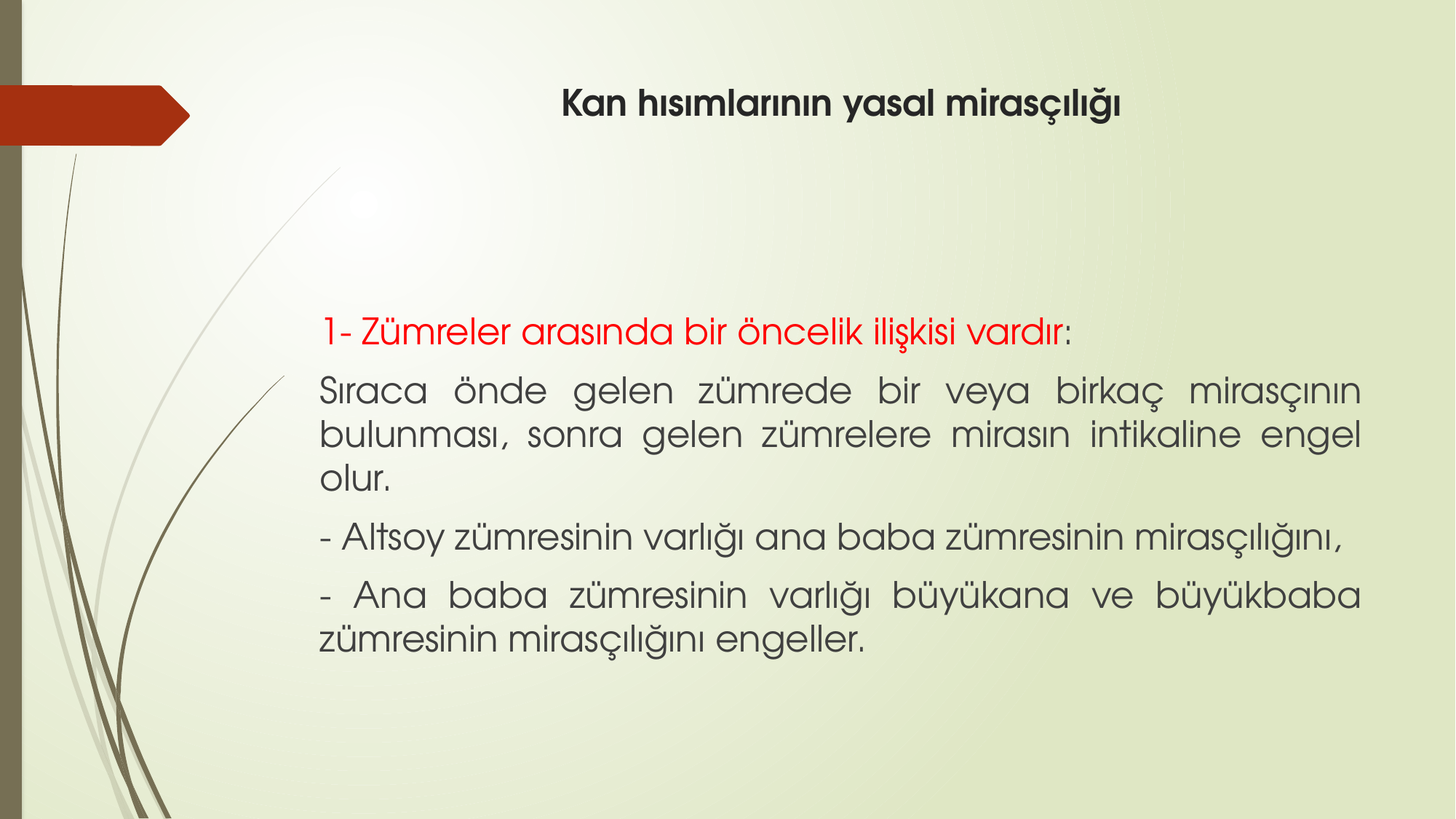

# Kan hısımlarının yasal mirasçılığı

1- Zümreler arasında bir öncelik ilişkisi vardır:
Sıraca önde gelen zümrede bir veya birkaç mirasçının bulunması, sonra gelen zümrelere mirasın intikaline engel olur.
- Altsoy zümresinin varlığı ana baba zümresinin mirasçılığını,
- Ana baba zümresinin varlığı büyükana ve büyükbaba zümresinin mirasçılığını engeller.